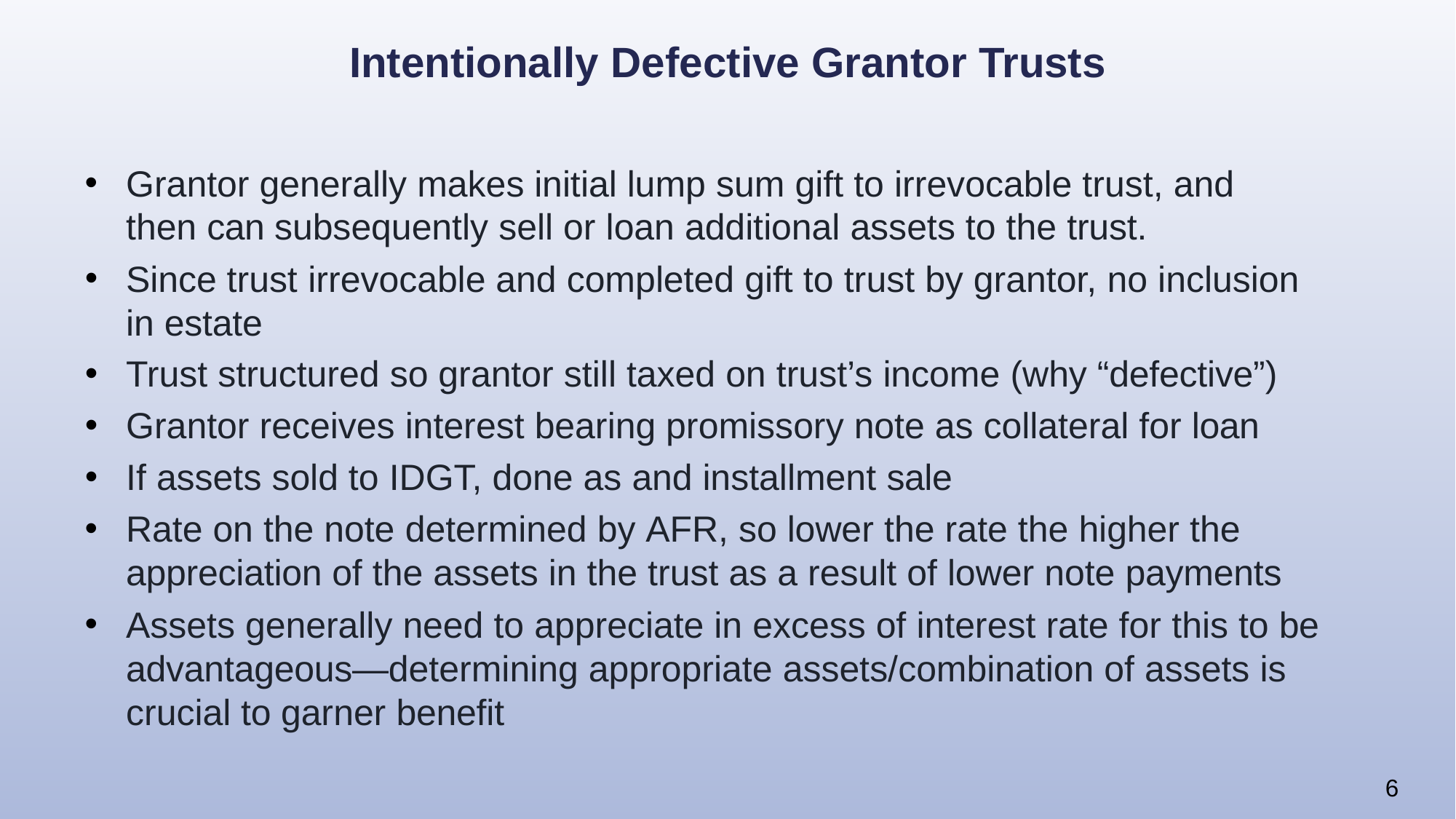

# Intentionally Defective Grantor Trusts
Grantor generally makes initial lump sum gift to irrevocable trust, and then can subsequently sell or loan additional assets to the trust.
Since trust irrevocable and completed gift to trust by grantor, no inclusion in estate
Trust structured so grantor still taxed on trust’s income (why “defective”)
Grantor receives interest bearing promissory note as collateral for loan
If assets sold to IDGT, done as and installment sale
Rate on the note determined by AFR, so lower the rate the higher the appreciation of the assets in the trust as a result of lower note payments
Assets generally need to appreciate in excess of interest rate for this to be advantageous—determining appropriate assets/combination of assets is crucial to garner benefit

6